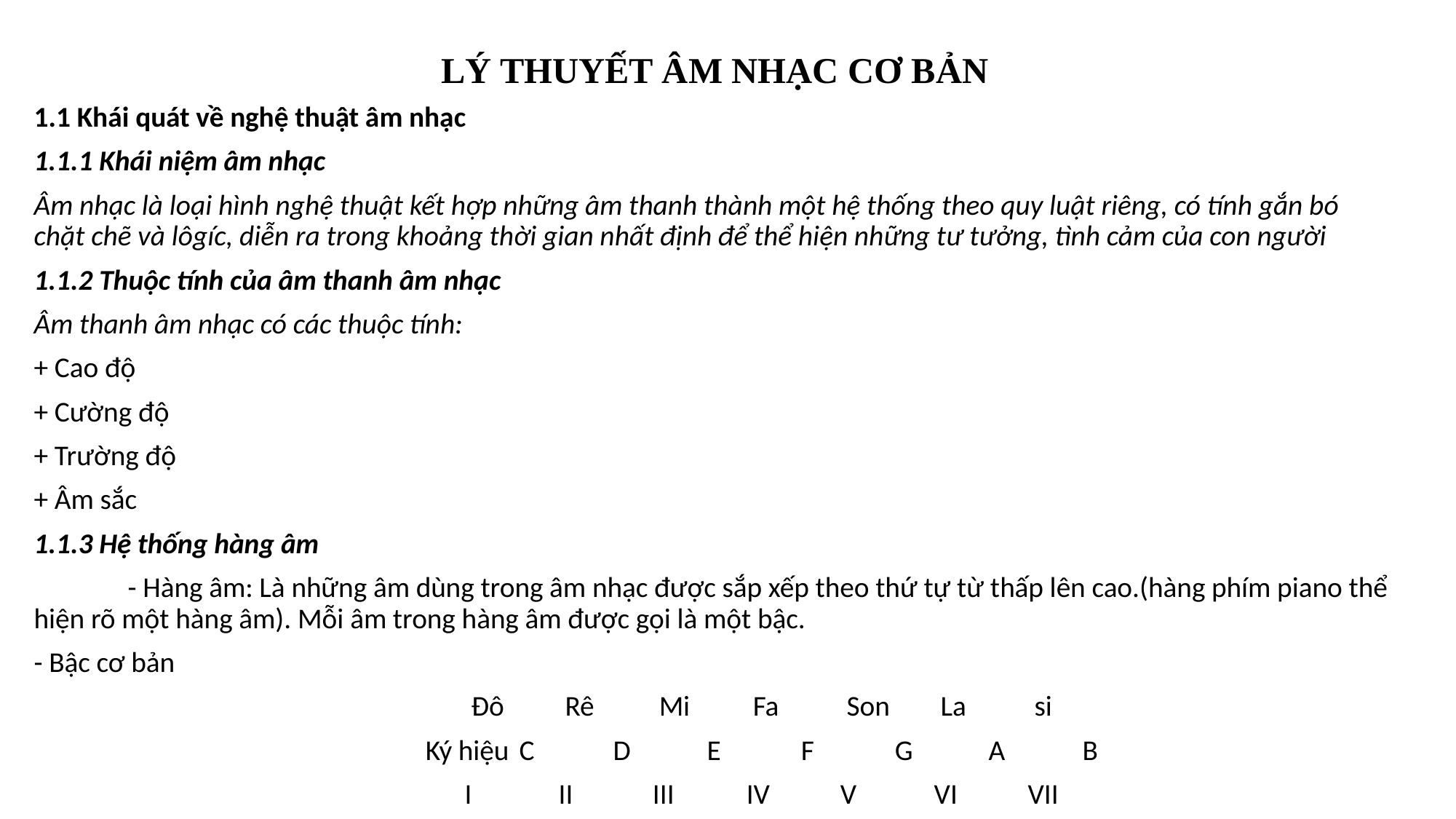

# LÝ THUYẾT ÂM NHẠC CƠ BẢN
1.1 Khái quát về nghệ thuật âm nhạc
1.1.1 Khái niệm âm nhạc
Âm nhạc là loại hình nghệ thuật kết hợp những âm thanh thành một hệ thống theo quy luật riêng, có tính gắn bó chặt chẽ và lôgíc, diễn ra trong khoảng thời gian nhất định để thể hiện những tư tưởng, tình cảm của con người
1.1.2 Thuộc tính của âm thanh âm nhạc
Âm thanh âm nhạc có các thuộc tính:
+ Cao độ
+ Cường độ
+ Trường độ
+ Âm sắc
1.1.3 Hệ thống hàng âm
	- Hàng âm: Là những âm dùng trong âm nhạc được sắp xếp theo thứ tự từ thấp lên cao.(hàng phím piano thể hiện rõ một hàng âm). Mỗi âm trong hàng âm được gọi là một bậc.
- Bậc cơ bản
		Đô	Rê	Mi	Fa	Son	La	si
	Ký hiệu	C	D	E	F	G	A	B
		I	II	III	IV	V	VI	VII